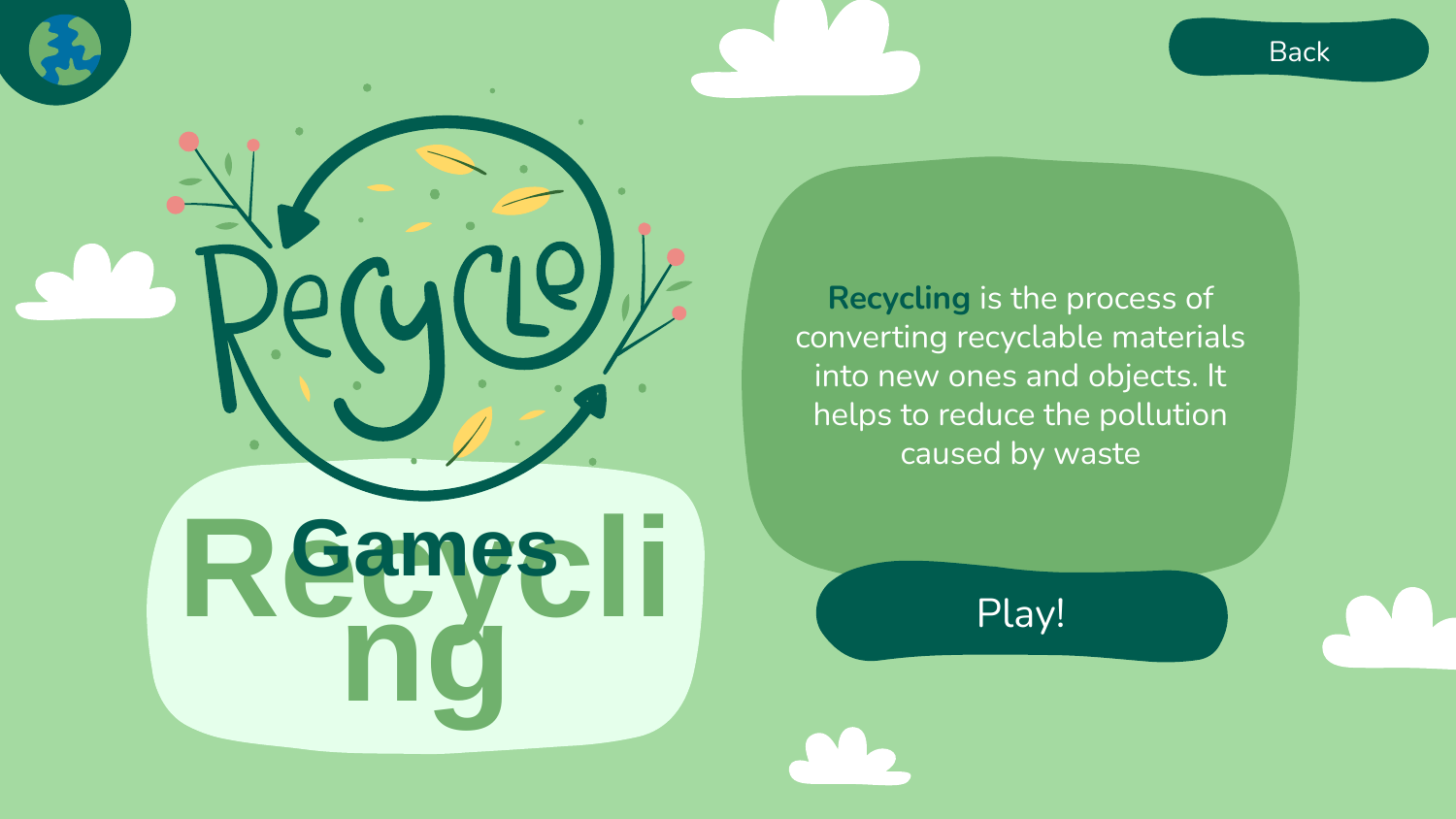

Back

Recycling is the process of converting recyclable materials into new ones and objects. It helps to reduce the pollution caused by waste

# Games

Play!
Recycling